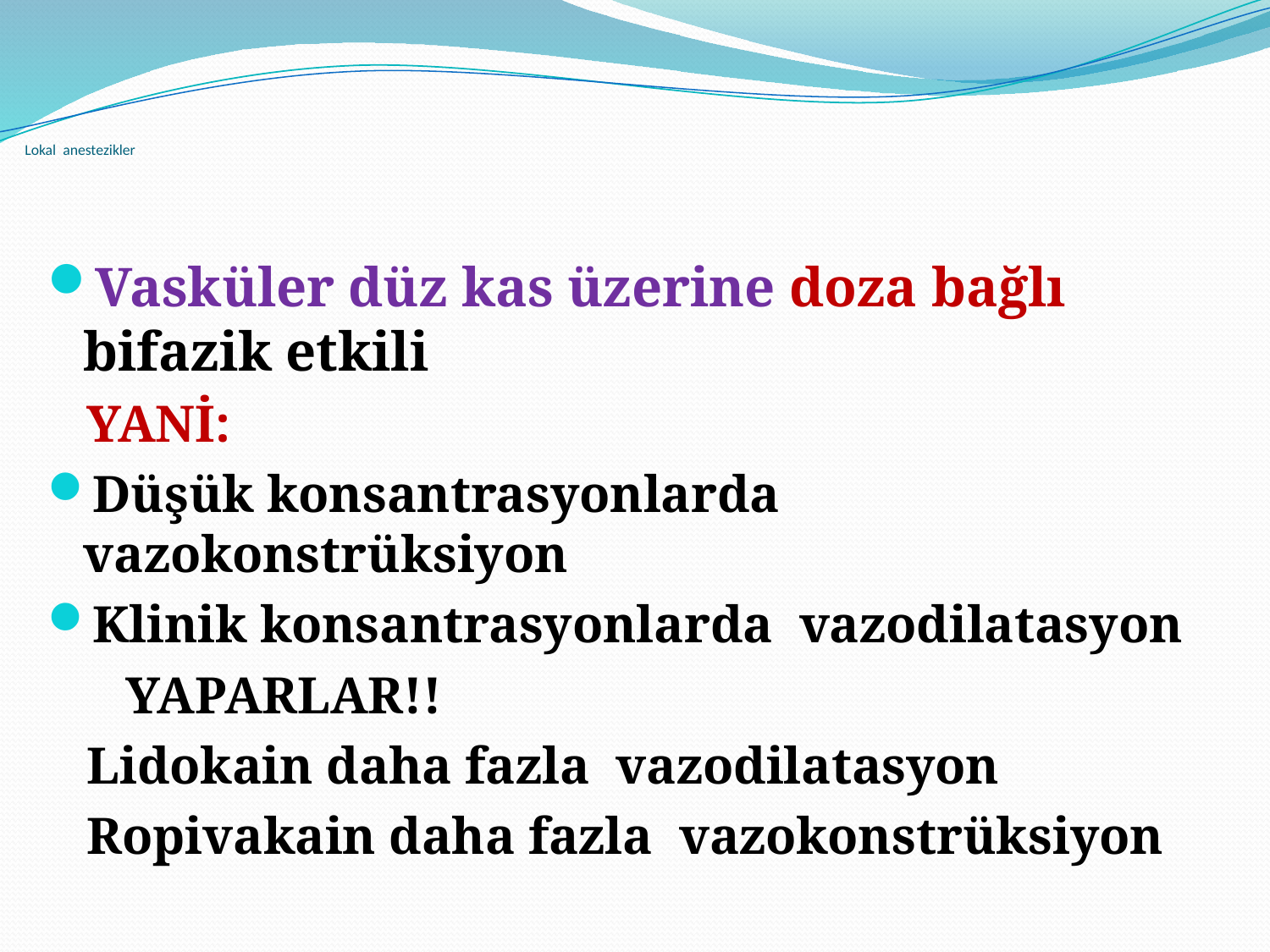

# Lokal  anestezikler

Vasküler düz kas üzerine doza bağlı  bifazik etkili
   YANİ:
Düşük konsantrasyonlarda   vazokonstrüksiyon
Klinik konsantrasyonlarda  vazodilatasyon
      YAPARLAR!!
   Lidokain daha fazla  vazodilatasyon
   Ropivakain daha fazla  vazokonstrüksiyon